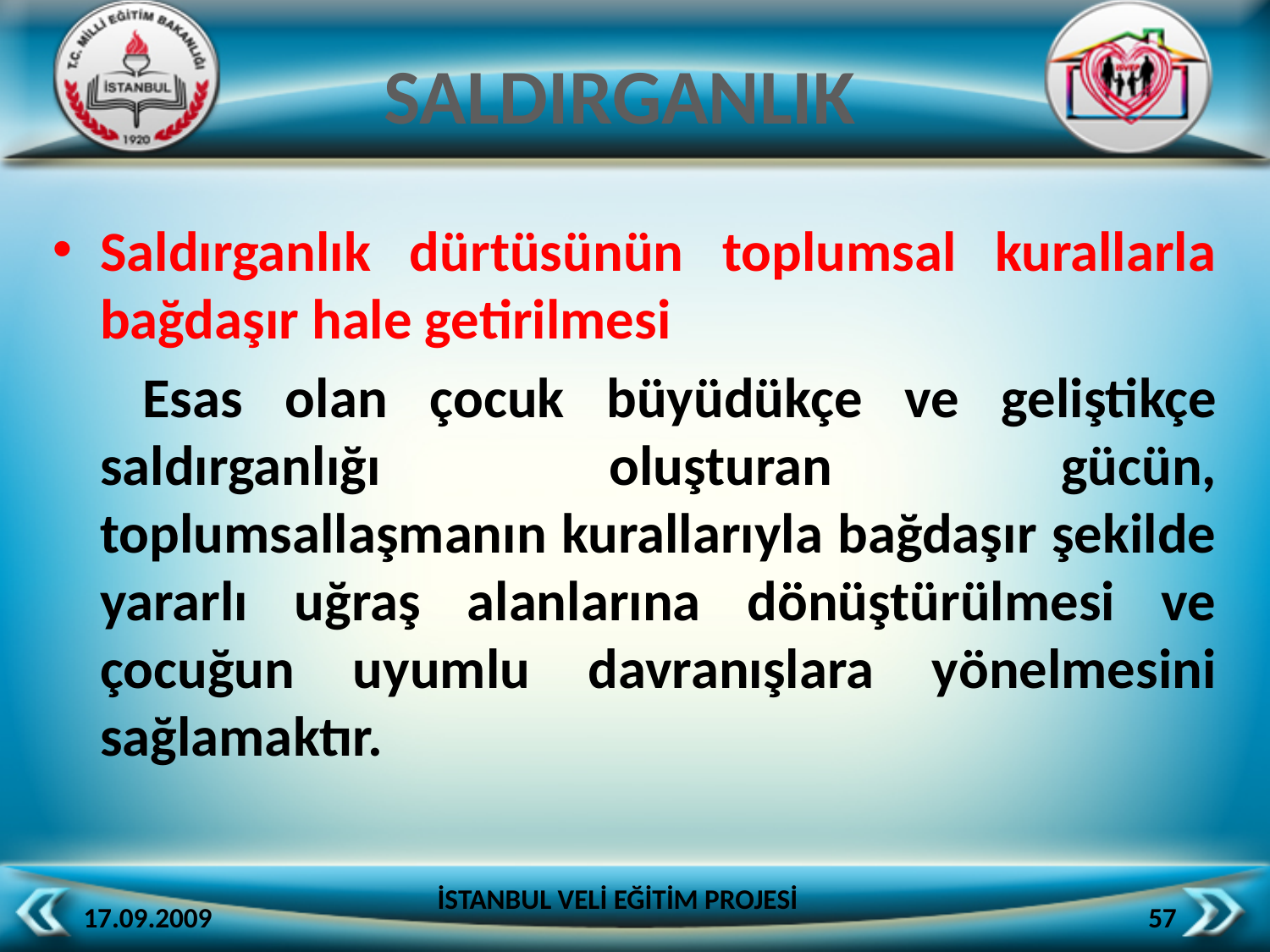

SALDIRGANLIK
Saldırganlık dürtüsünün toplumsal kurallarla bağdaşır hale getirilmesi
	 Esas olan çocuk büyüdükçe ve geliştikçe saldırganlığı oluşturan gücün, toplumsallaşmanın kurallarıyla bağdaşır şekilde yararlı uğraş alanlarına dönüştürülmesi ve çocuğun uyumlu davranışlara yönelmesini sağlamaktır.

İSTANBUL VELİ EĞİTİM PROJESİ
17.09.2009
57